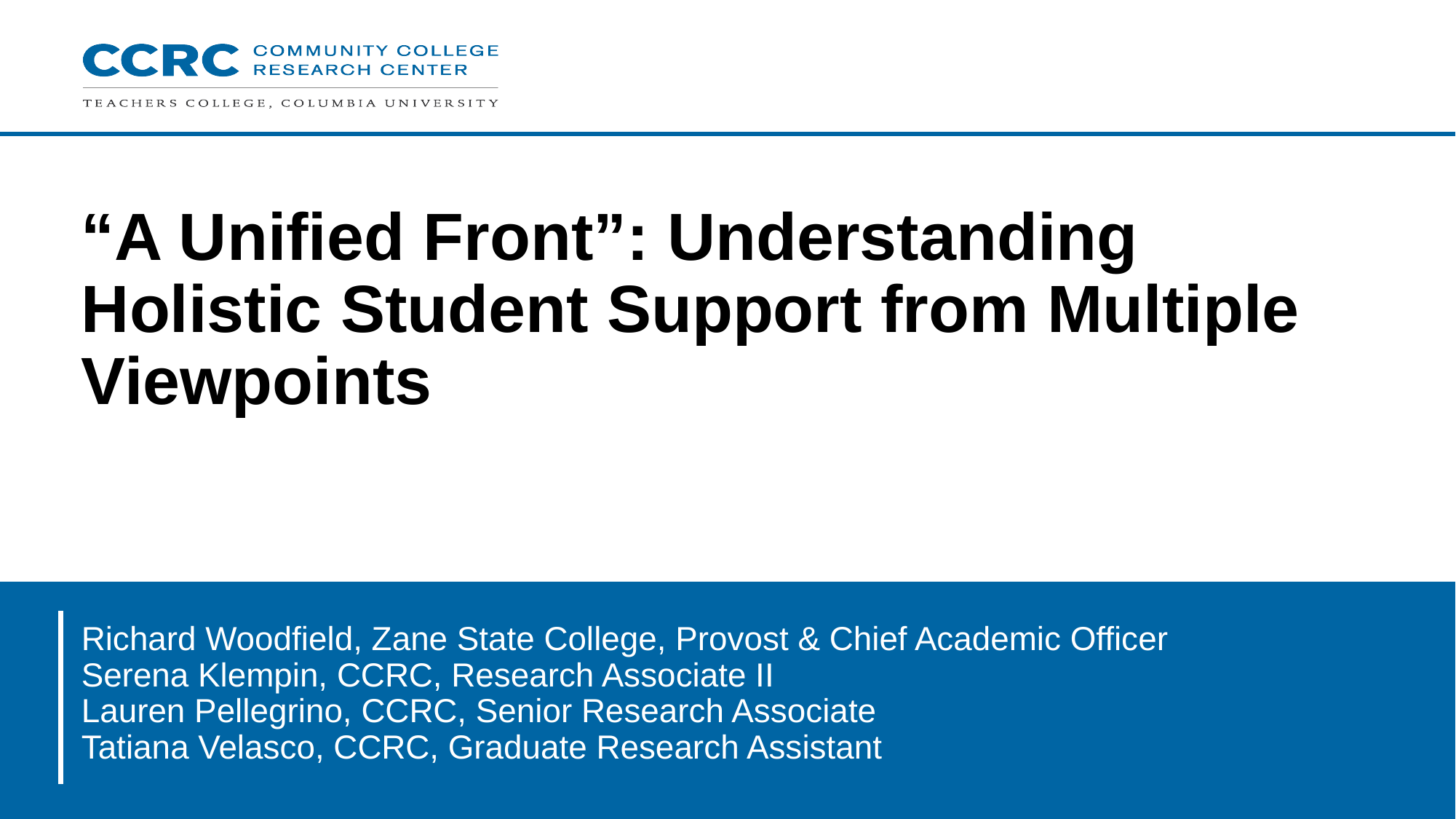

# “A Unified Front”: Understanding Holistic Student Support from Multiple Viewpoints
Richard Woodfield, Zane State College, Provost & Chief Academic Officer
Serena Klempin, CCRC, Research Associate II
Lauren Pellegrino, CCRC, Senior Research Associate
Tatiana Velasco, CCRC, Graduate Research Assistant